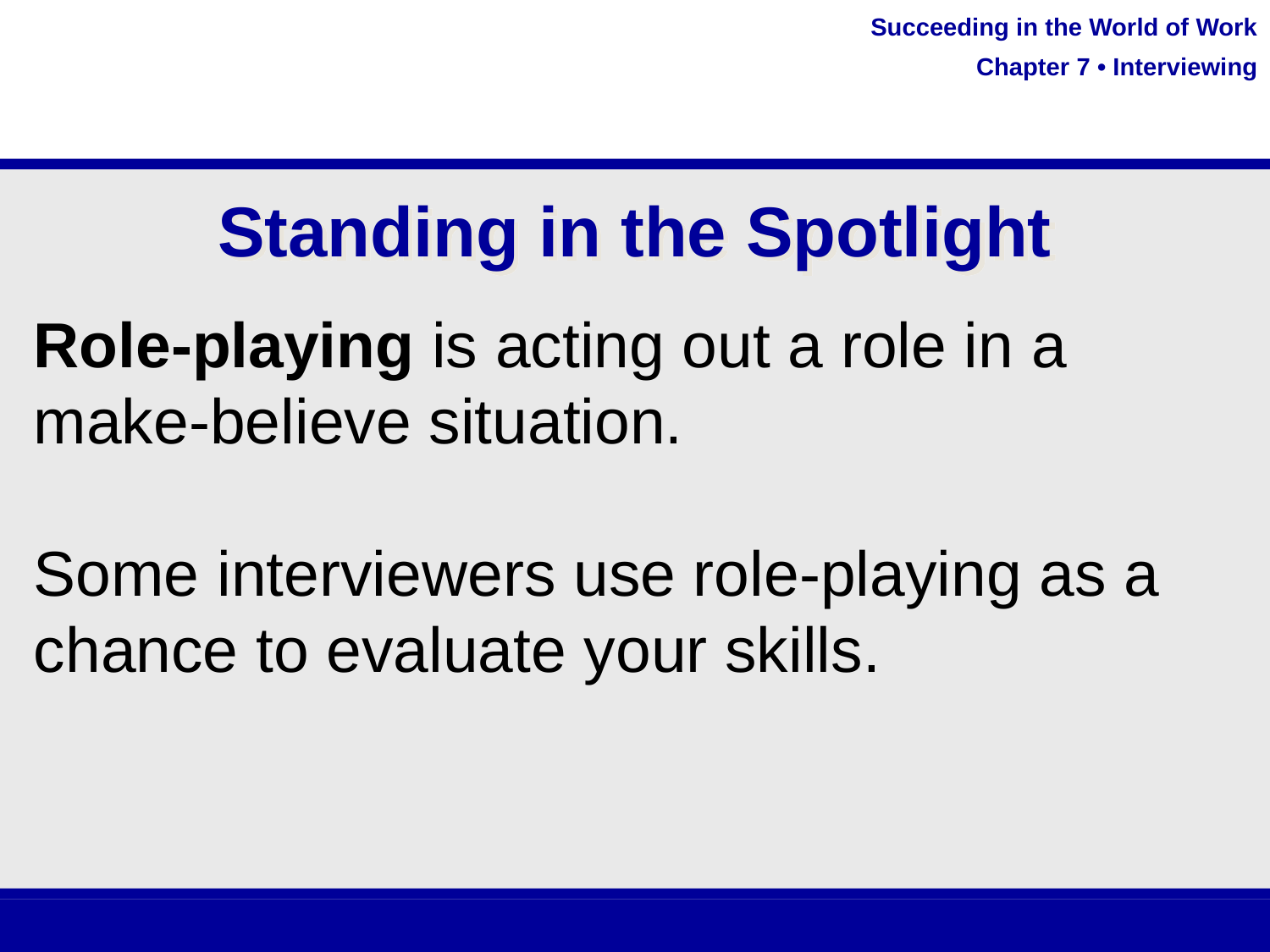

Standing in the Spotlight
Role-playing is acting out a role in a make-believe situation.

Some interviewers use role-playing as a chance to evaluate your skills.